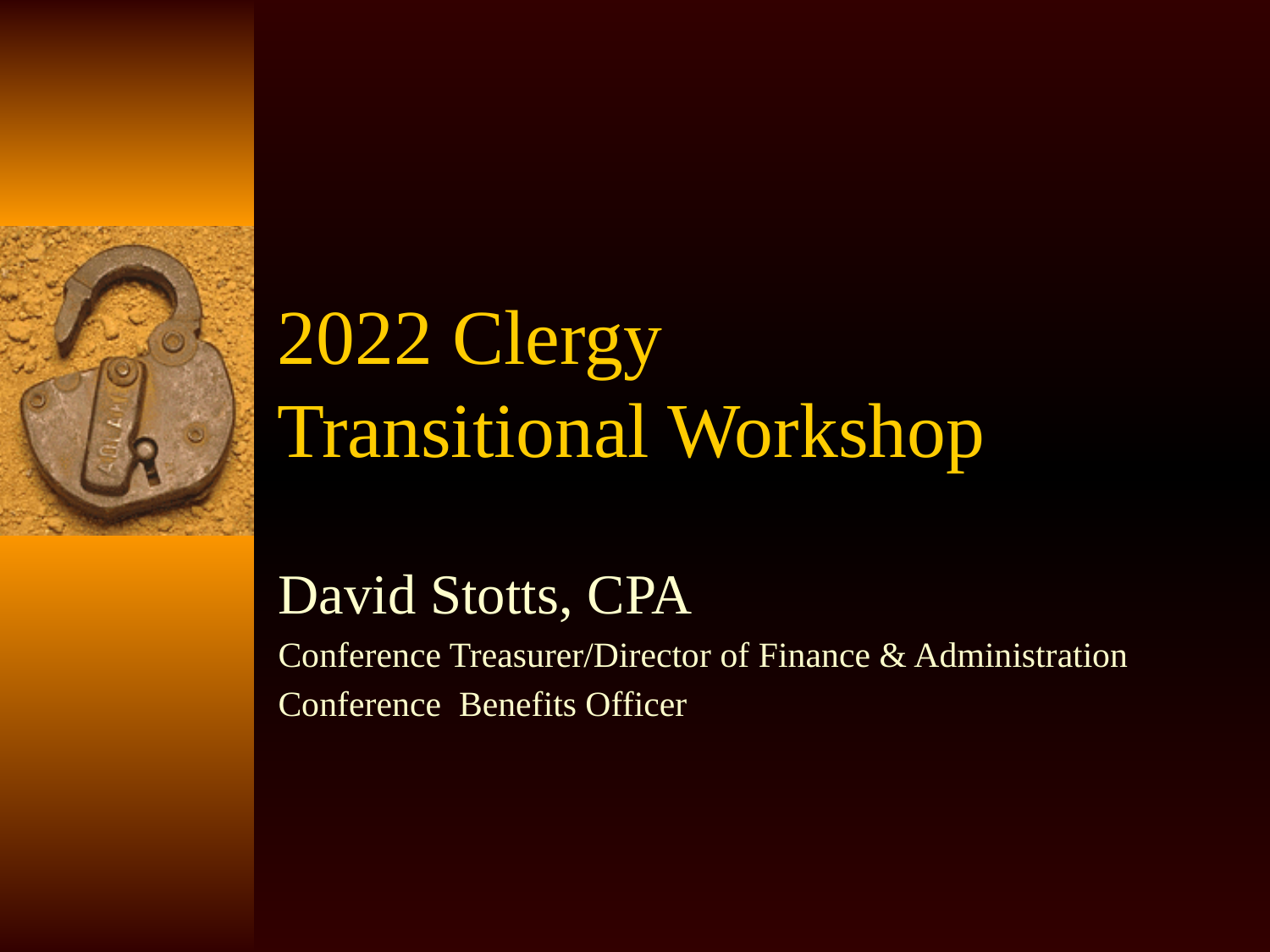

# 2022 Clergy Transitional Workshop
David Stotts, CPA
Conference Treasurer/Director of Finance & Administration
Conference  Benefits Officer